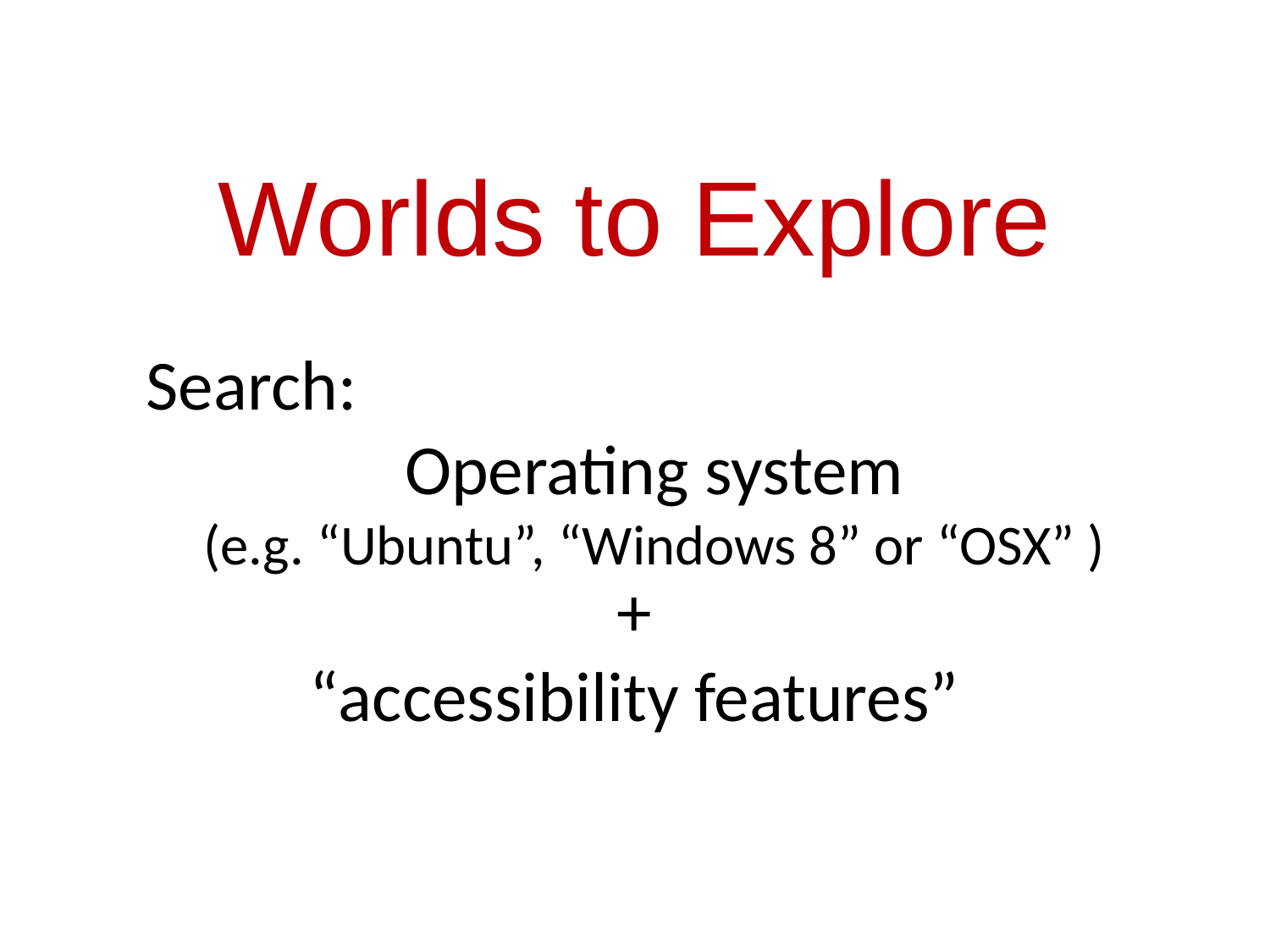

# Worlds to Explore
Search:
Operating system
(e.g. “Ubuntu”, “Windows 8” or “OSX” )
+
“accessibility features”